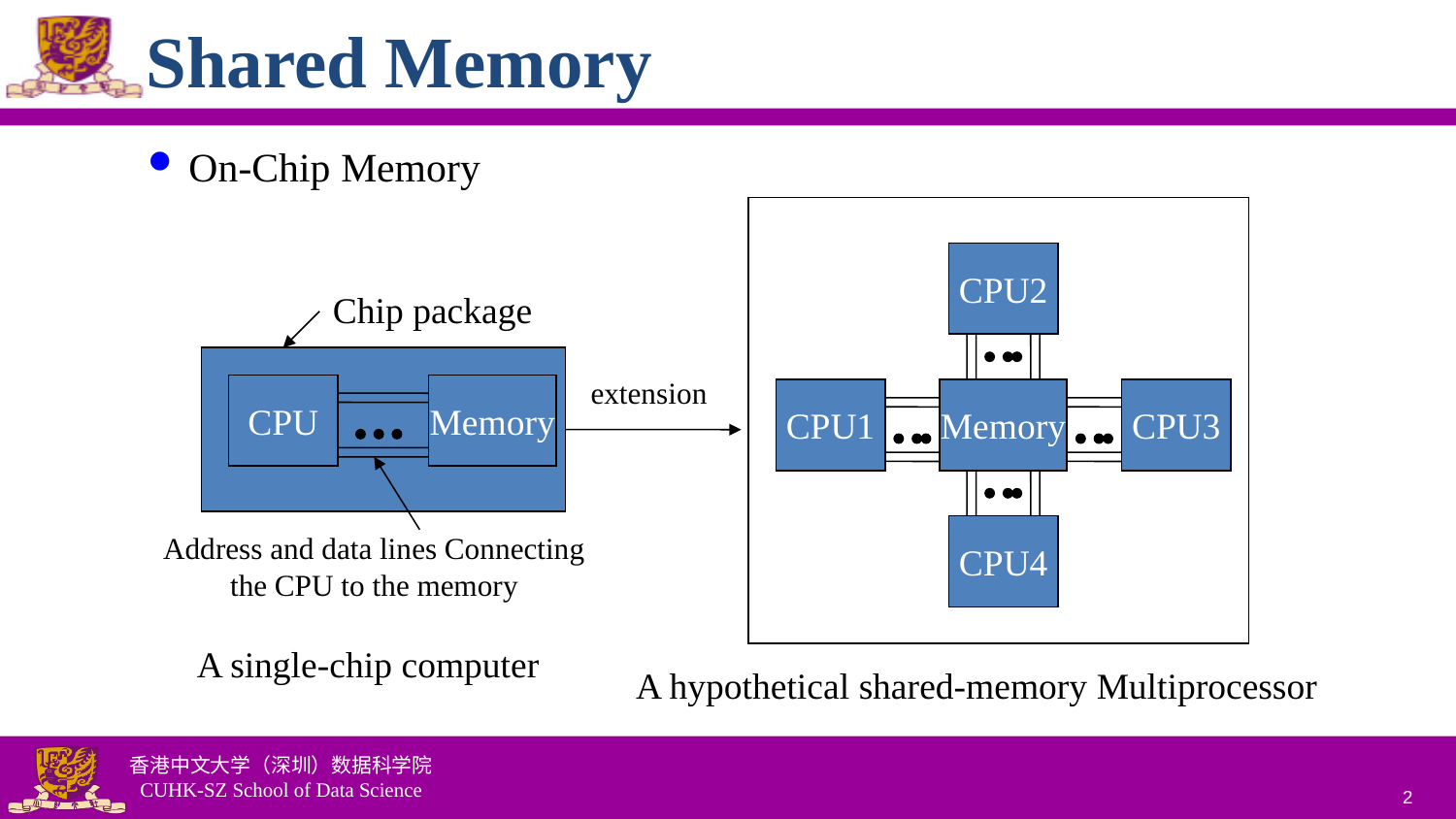

# Shared Memory
On-Chip Memory

CPU2

CPU1
Memory
CPU3

CPU4
A hypothetical shared-memory Multiprocessor
Chip package

CPU
Memory

Address and data lines Connecting the CPU to the memory
A single-chip computer
extension

2